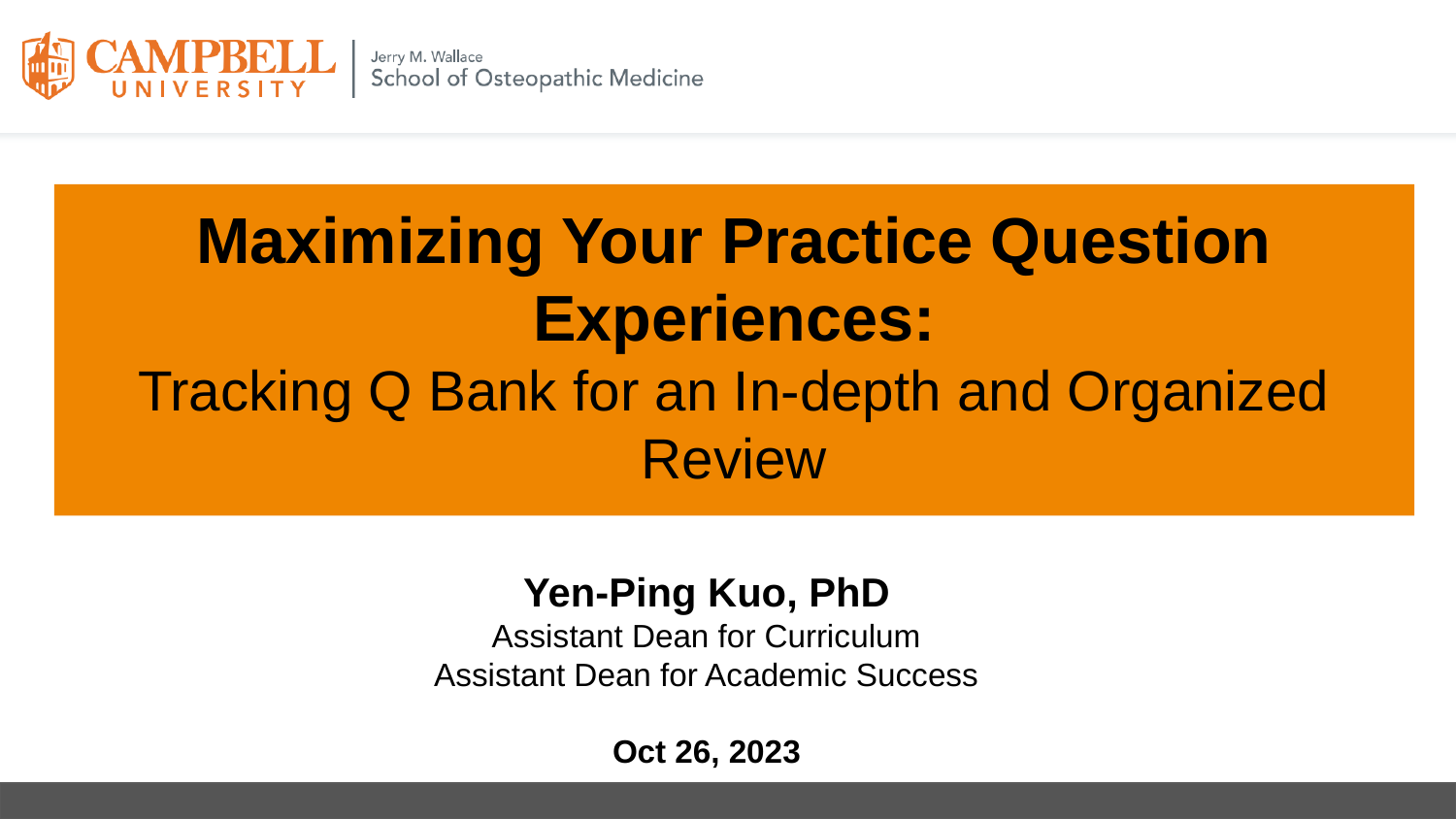

# Maximizing Your Practice Question Experiences: Tracking Q Bank for an In-depth and Organized Review

Yen-Ping Kuo, PhD
Assistant Dean for Curriculum
Assistant Dean for Academic Success

Oct 26, 2023